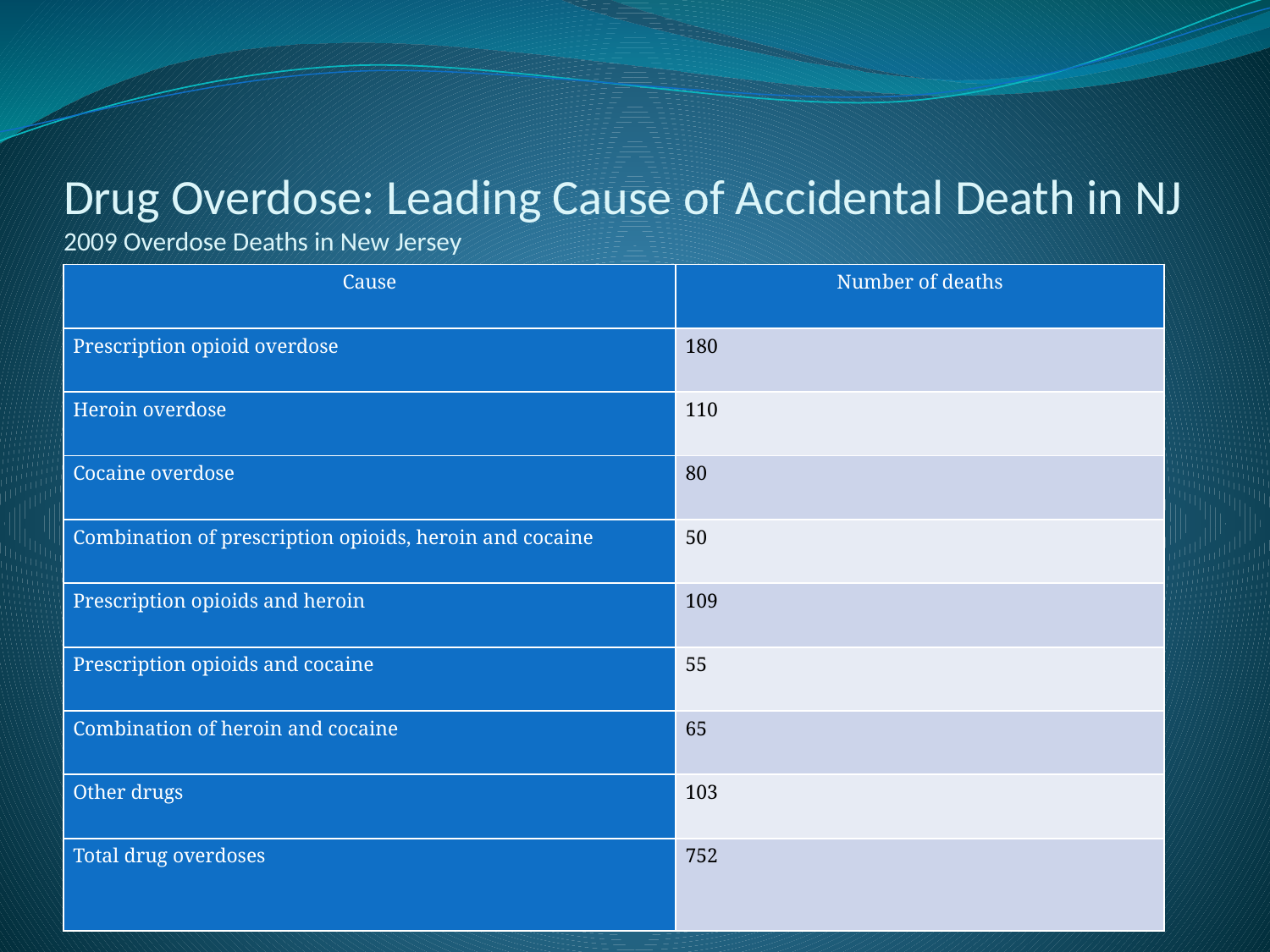

# Drug Overdose: Leading Cause of Accidental Death in NJ 2009 Overdose Deaths in New Jersey
| Cause | Number of deaths |
| --- | --- |
| Prescription opioid overdose | 180 |
| Heroin overdose | 110 |
| Cocaine overdose | 80 |
| Combination of prescription opioids, heroin and cocaine | 50 |
| Prescription opioids and heroin | 109 |
| Prescription opioids and cocaine | 55 |
| Combination of heroin and cocaine | 65 |
| Other drugs | 103 |
| Total drug overdoses | 752 |